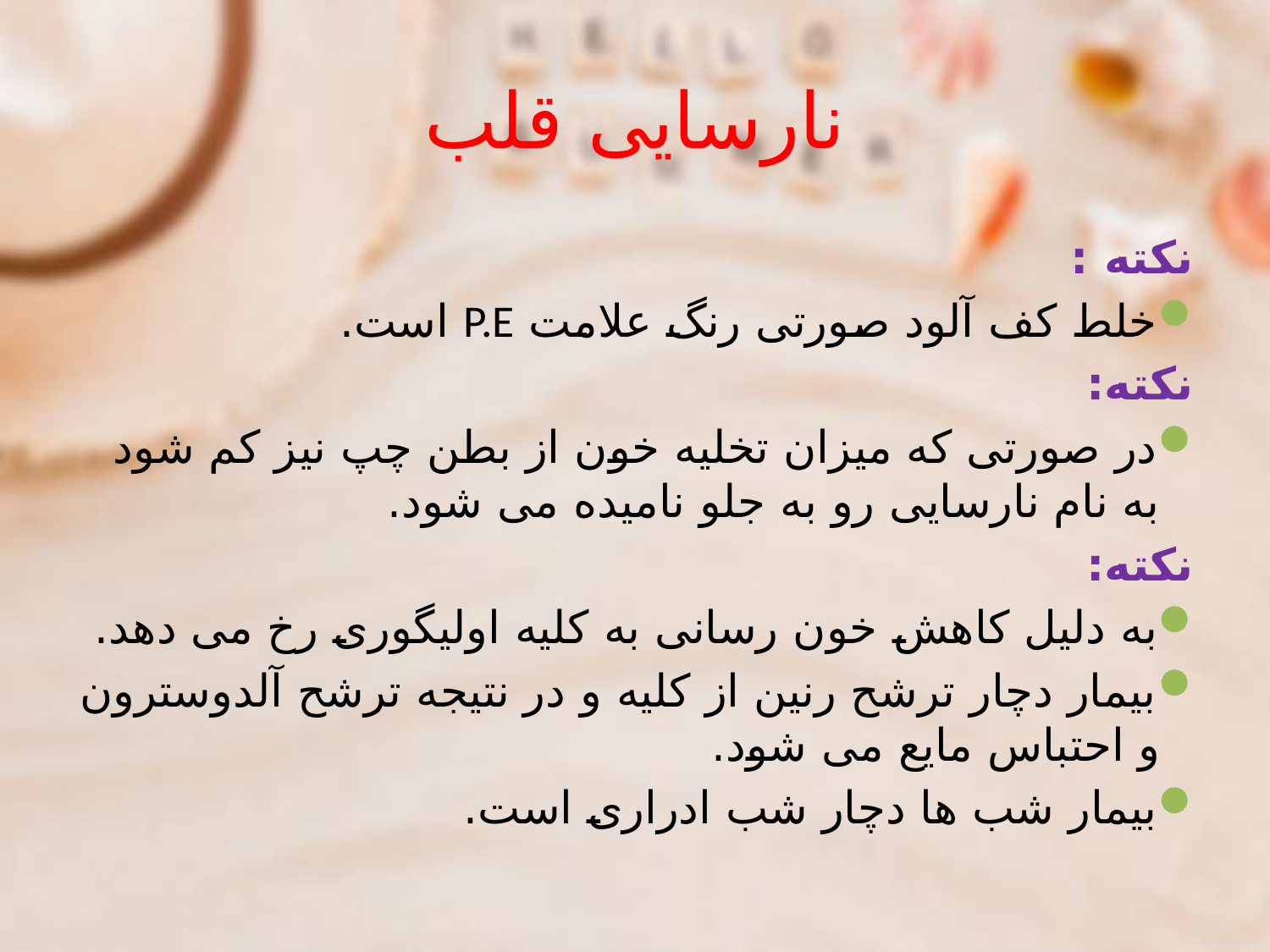

# نارسایی قلب
نکته :
خلط کف آلود صورتی رنگ علامت P.E است.
نکته:
در صورتی که میزان تخلیه خون از بطن چپ نیز کم شود به نام نارسایی رو به جلو نامیده می شود.
نکته:
به دلیل کاهش خون رسانی به کلیه اولیگوری رخ می دهد.
بیمار دچار ترشح رنین از کلیه و در نتیجه ترشح آلدوسترون و احتباس مایع می شود.
بیمار شب ها دچار شب ادراری است.